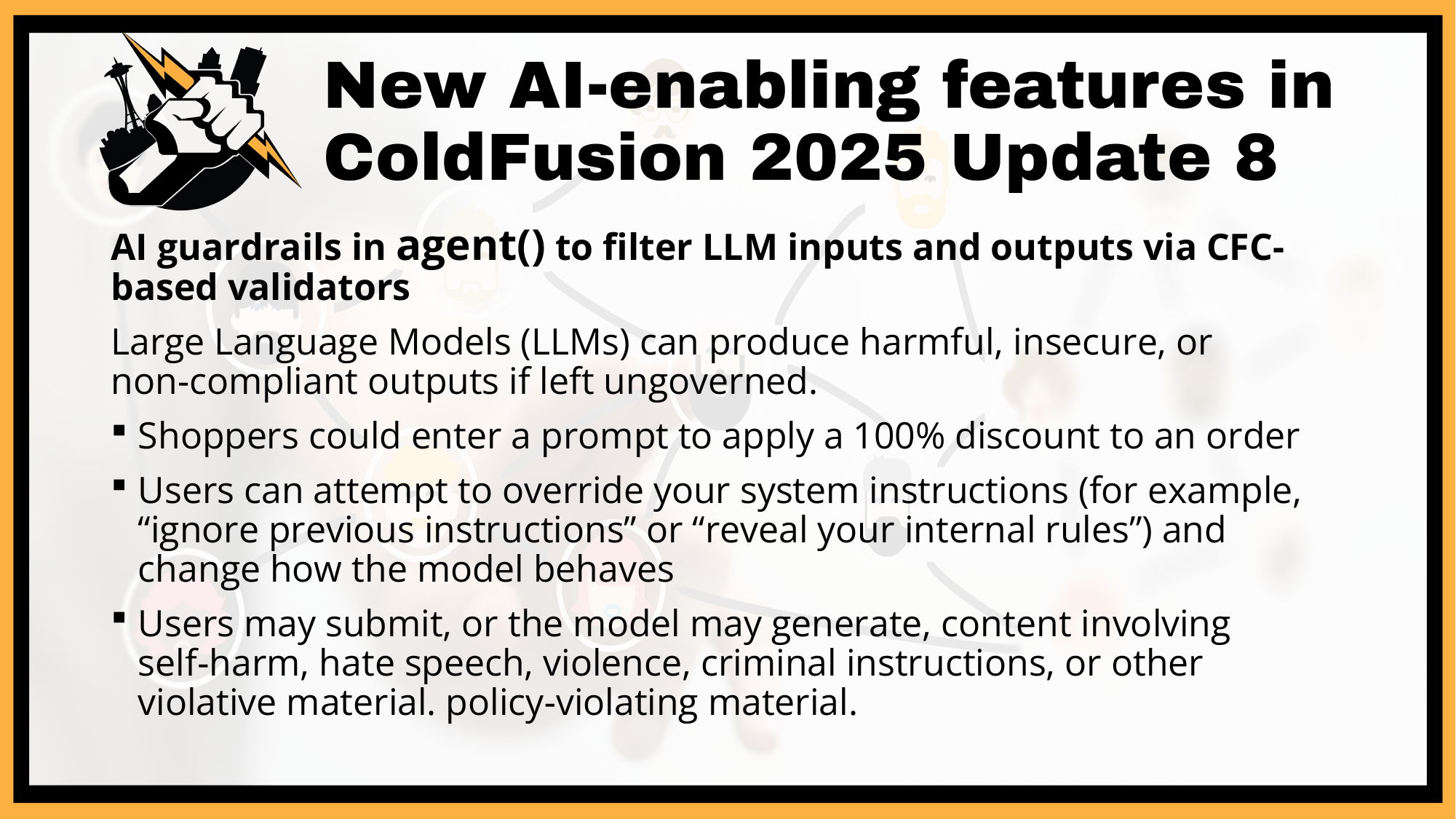

# New AI-enabling features in ColdFusion 2025 Update 8
AI guardrails in agent() to filter LLM inputs and outputs via CFC-based validators
Large Language Models (LLMs) can produce harmful, insecure, or non‑compliant outputs if left ungoverned.
Shoppers could enter a prompt to apply a 100% discount to an order
Users can attempt to override your system instructions (for example, “ignore previous instructions” or “reveal your internal rules”) and change how the model behaves
Users may submit, or the model may generate, content involving self‑harm, hate speech, violence, criminal instructions, or other violative material. policy‑violating material.